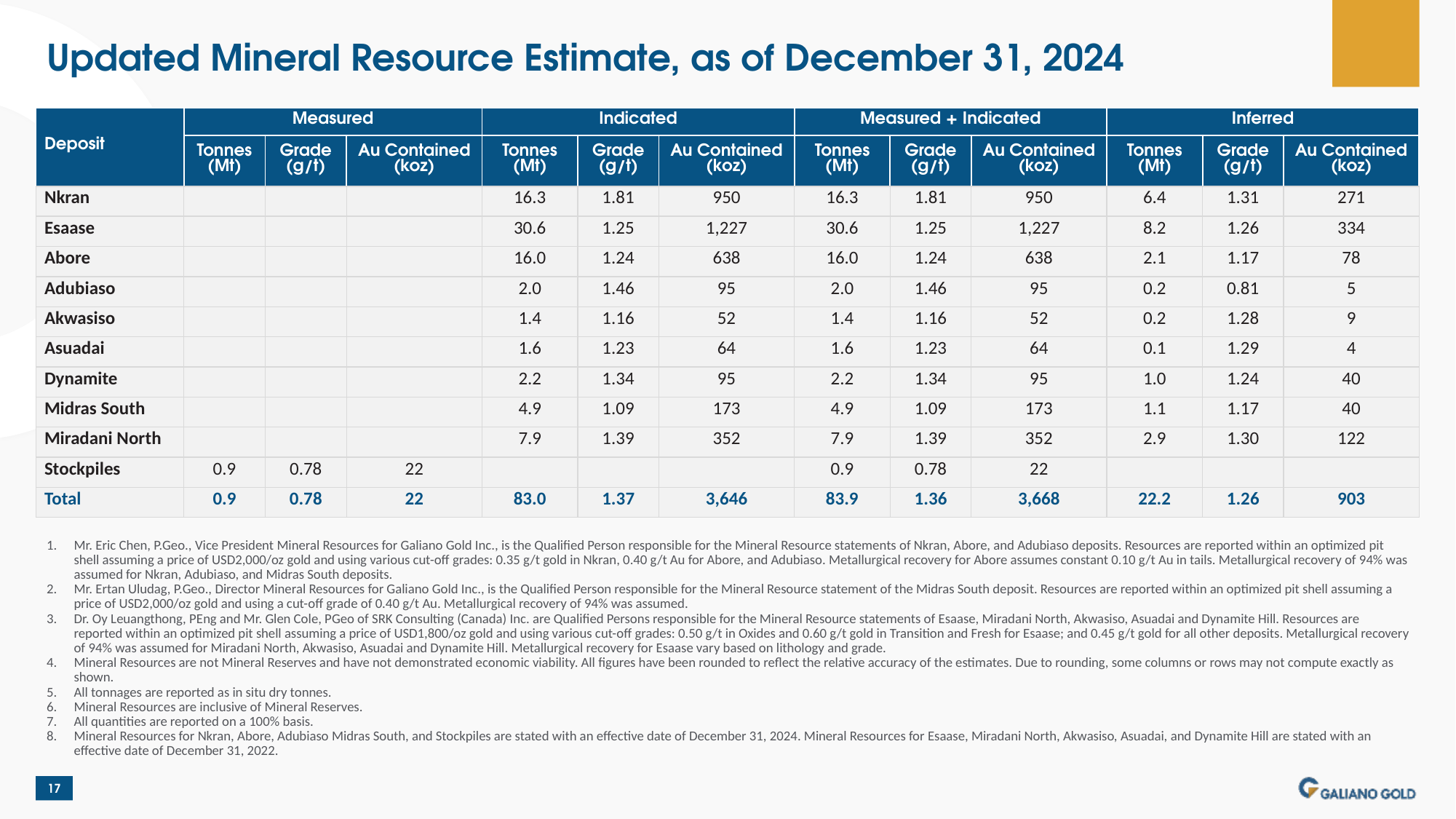

# Updated Mineral Resource Estimate, as of December 31, 2024
| Deposit | Measured |  |  | Indicated |  |  | Measured + Indicated |  |  | Inferred |  |  |
| --- | --- | --- | --- | --- | --- | --- | --- | --- | --- | --- | --- | --- |
|  | Tonnes (Mt) | Grade (g/t) | Au Contained (koz) | Tonnes (Mt) | Grade (g/t) | Au Contained (koz) | Tonnes (Mt) | Grade (g/t) | Au Contained (koz) | Tonnes (Mt) | Grade (g/t) | Au Contained (koz) |
| Nkran |  |  |  | 16.3 | 1.81 | 950 | 16.3 | 1.81 | 950 | 6.4 | 1.31 | 271 |
| Esaase |  |  |  | 30.6 | 1.25 | 1,227 | 30.6 | 1.25 | 1,227 | 8.2 | 1.26 | 334 |
| Abore |  |  |  | 16.0 | 1.24 | 638 | 16.0 | 1.24 | 638 | 2.1 | 1.17 | 78 |
| Adubiaso |  |  |  | 2.0 | 1.46 | 95 | 2.0 | 1.46 | 95 | 0.2 | 0.81 | 5 |
| Akwasiso |  |  |  | 1.4 | 1.16 | 52 | 1.4 | 1.16 | 52 | 0.2 | 1.28 | 9 |
| Asuadai |  |  |  | 1.6 | 1.23 | 64 | 1.6 | 1.23 | 64 | 0.1 | 1.29 | 4 |
| Dynamite |  |  |  | 2.2 | 1.34 | 95 | 2.2 | 1.34 | 95 | 1.0 | 1.24 | 40 |
| Midras South |  |  |  | 4.9 | 1.09 | 173 | 4.9 | 1.09 | 173 | 1.1 | 1.17 | 40 |
| Miradani North |  |  |  | 7.9 | 1.39 | 352 | 7.9 | 1.39 | 352 | 2.9 | 1.30 | 122 |
| Stockpiles | 0.9 | 0.78 | 22 |  |  |  | 0.9 | 0.78 | 22 |  |  |  |
| Total | 0.9 | 0.78 | 22 | 83.0 | 1.37 | 3,646 | 83.9 | 1.36 | 3,668 | 22.2 | 1.26 | 903 |
Mr. Eric Chen, P.Geo., Vice President Mineral Resources for Galiano Gold Inc., is the Qualified Person responsible for the Mineral Resource statements of Nkran, Abore, and Adubiaso deposits. Resources are reported within an optimized pit shell assuming a price of USD2,000/oz gold and using various cut-off grades: 0.35 g/t gold in Nkran, 0.40 g/t Au for Abore, and Adubiaso. Metallurgical recovery for Abore assumes constant 0.10 g/t Au in tails. Metallurgical recovery of 94% was assumed for Nkran, Adubiaso, and Midras South deposits.
Mr. Ertan Uludag, P.Geo., Director Mineral Resources for Galiano Gold Inc., is the Qualified Person responsible for the Mineral Resource statement of the Midras South deposit. Resources are reported within an optimized pit shell assuming a price of USD2,000/oz gold and using a cut-off grade of 0.40 g/t Au. Metallurgical recovery of 94% was assumed.
Dr. Oy Leuangthong, PEng and Mr. Glen Cole, PGeo of SRK Consulting (Canada) Inc. are Qualified Persons responsible for the Mineral Resource statements of Esaase, Miradani North, Akwasiso, Asuadai and Dynamite Hill. Resources are reported within an optimized pit shell assuming a price of USD1,800/oz gold and using various cut-off grades: 0.50 g/t in Oxides and 0.60 g/t gold in Transition and Fresh for Esaase; and 0.45 g/t gold for all other deposits. Metallurgical recovery of 94% was assumed for Miradani North, Akwasiso, Asuadai and Dynamite Hill. Metallurgical recovery for Esaase vary based on lithology and grade.
Mineral Resources are not Mineral Reserves and have not demonstrated economic viability. All figures have been rounded to reflect the relative accuracy of the estimates. Due to rounding, some columns or rows may not compute exactly as shown.
All tonnages are reported as in situ dry tonnes.
Mineral Resources are inclusive of Mineral Reserves.
All quantities are reported on a 100% basis.
Mineral Resources for Nkran, Abore, Adubiaso Midras South, and Stockpiles are stated with an effective date of December 31, 2024. Mineral Resources for Esaase, Miradani North, Akwasiso, Asuadai, and Dynamite Hill are stated with an effective date of December 31, 2022.
17